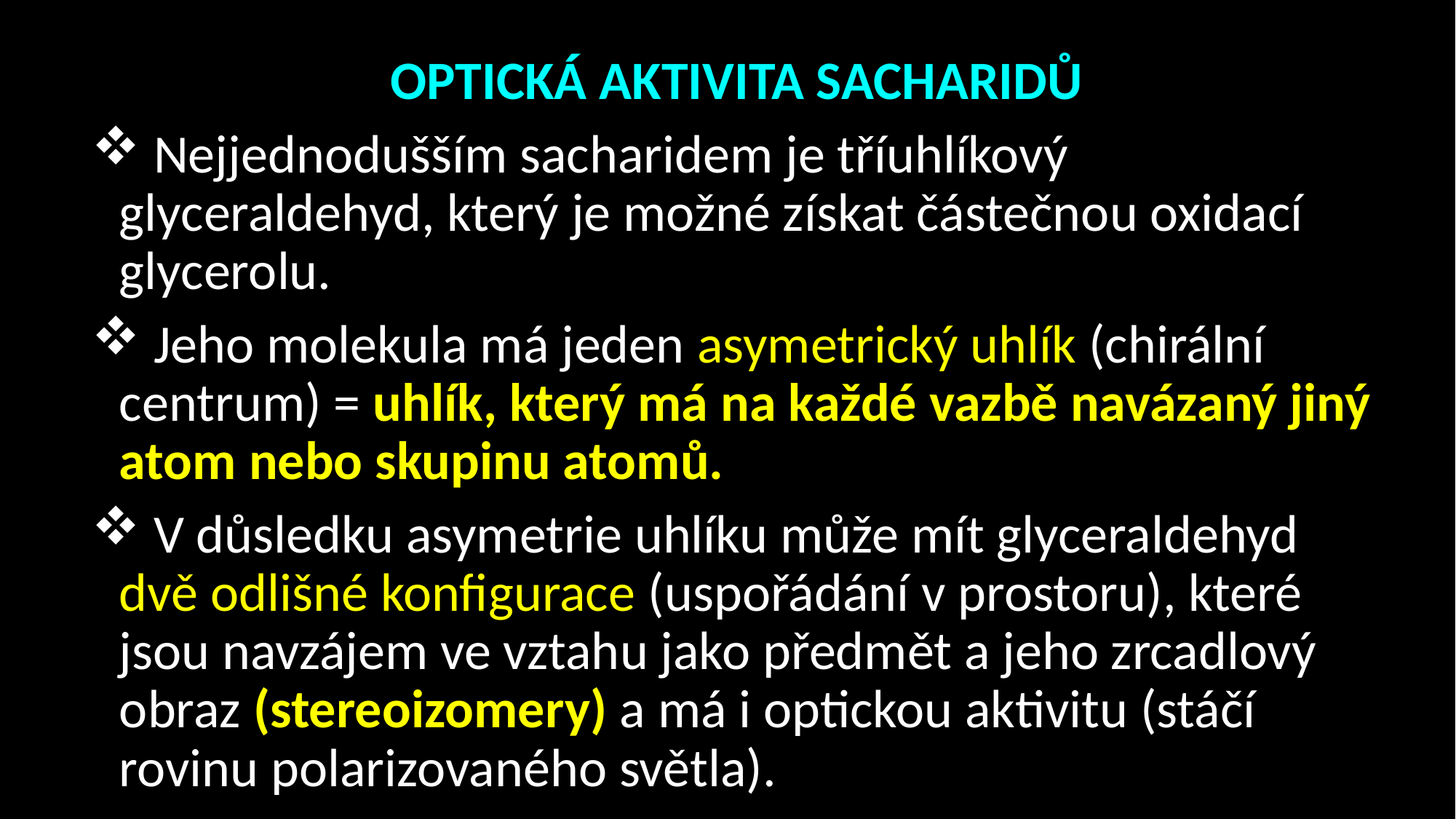

OPTICKÁ AKTIVITA SACHARIDŮ
 Nejjednodušším sacharidem je tříuhlíkový glyceraldehyd, který je možné získat částečnou oxidací glycerolu.
 Jeho molekula má jeden asymetrický uhlík (chirální centrum) = uhlík, který má na každé vazbě navázaný jiný atom nebo skupinu atomů.
 V důsledku asymetrie uhlíku může mít glyceraldehyd dvě odlišné konfigurace (uspořádání v prostoru), které jsou navzájem ve vztahu jako předmět a jeho zrcadlový obraz (stereoizomery) a má i optickou aktivitu (stáčí rovinu polarizovaného světla).